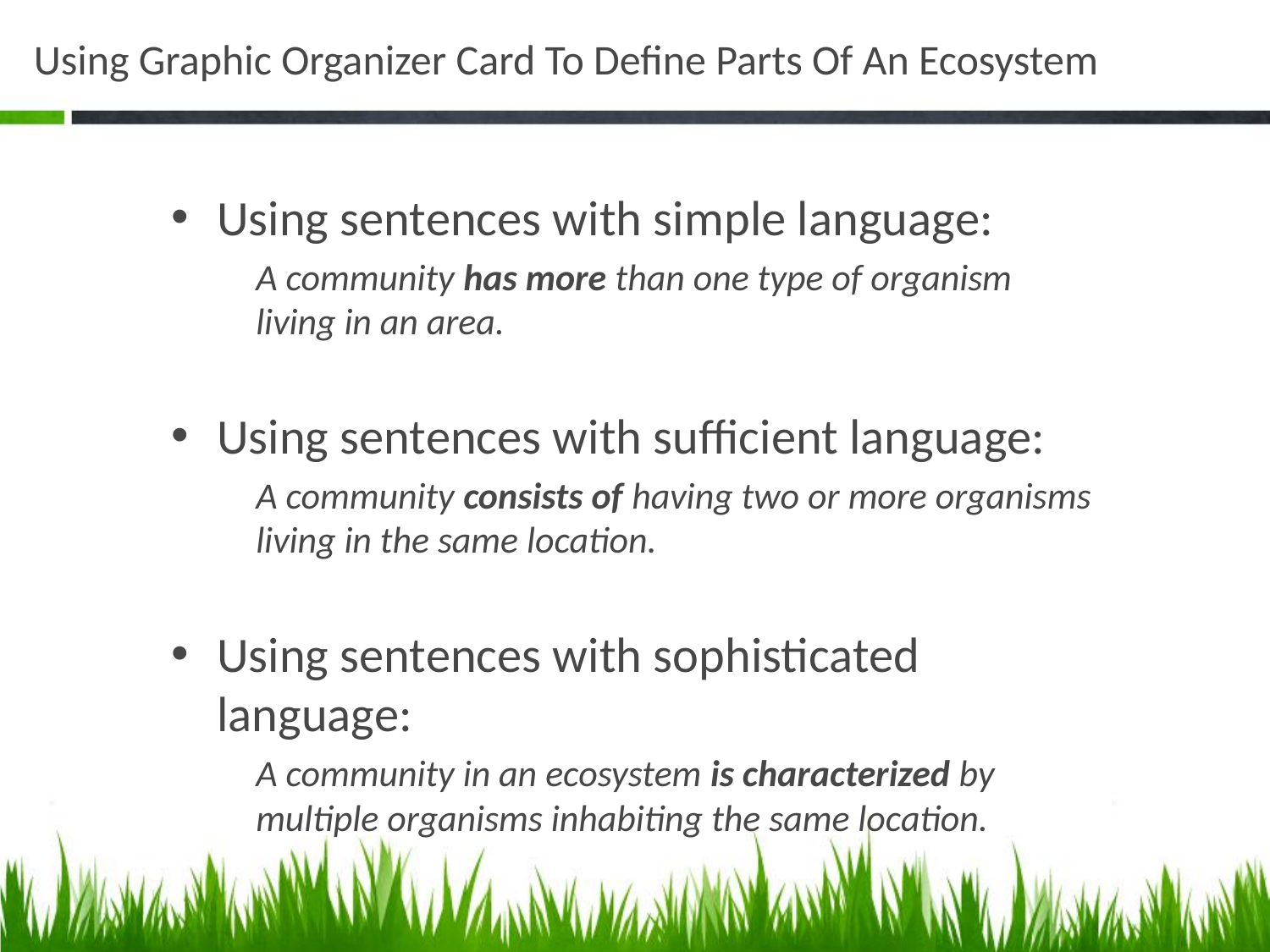

# Using Graphic Organizer Card To Define Parts Of An Ecosystem
Using sentences with simple language:
A community has more than one type of organism living in an area.

Using sentences with sufficient language:
A community consists of having two or more organisms living in the same location.

Using sentences with sophisticated language:
A community in an ecosystem is characterized by multiple organisms inhabiting the same location.